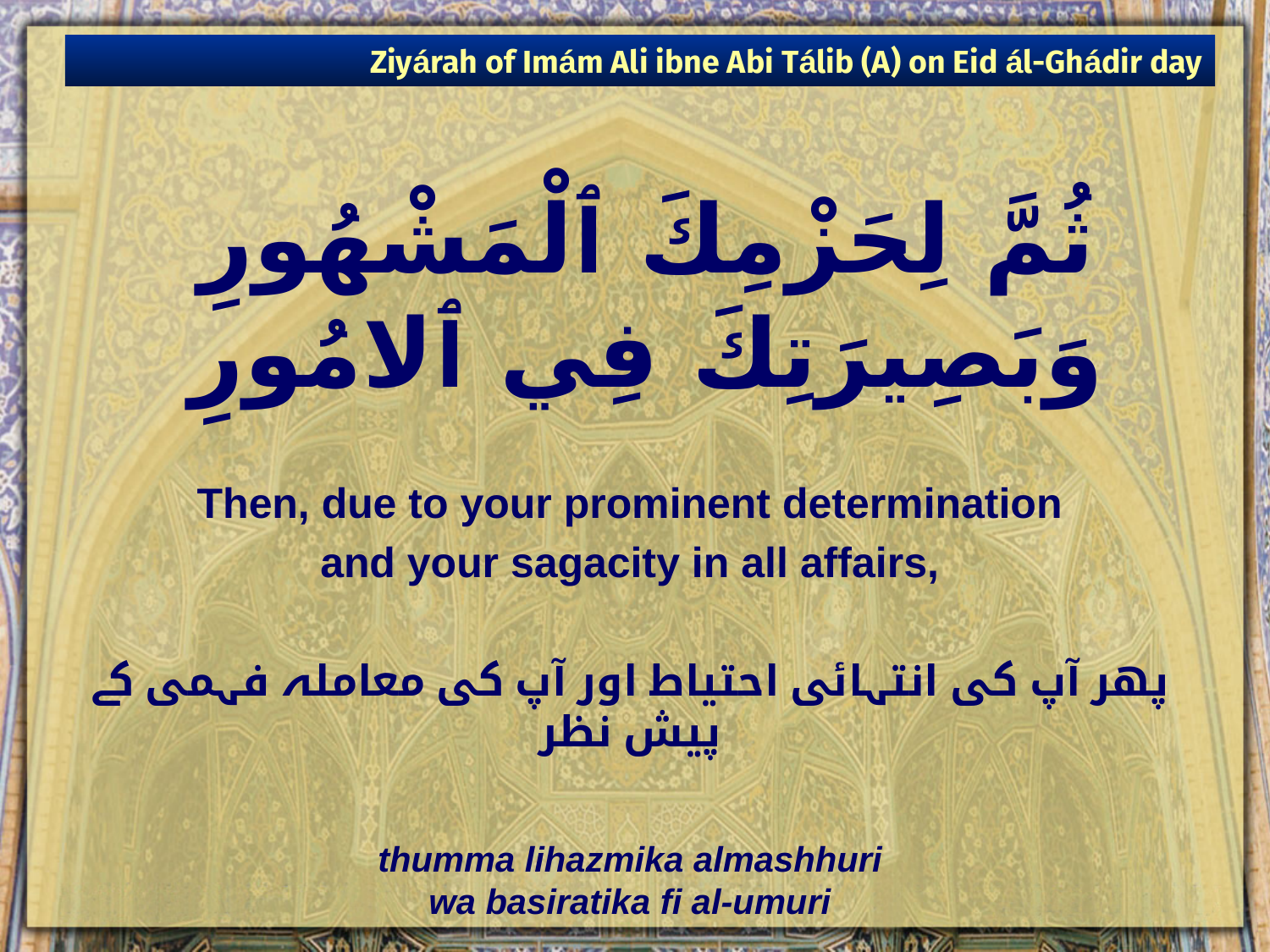

Ziyárah of Imám Ali ibne Abi Tálib (A) on Eid ál-Ghádir day
# ثُمَّ لِحَزْمِكَ ٱلْمَشْهُورِ وَبَصِيرَتِكَ فِي ٱلامُورِ
Then, due to your prominent determination
and your sagacity in all affairs,

پھر آپ کی انتہائی احتیاط اور آپ کی معاملہ فہمی کے پیش نظر
thumma lihazmika almashhuri
wa basiratika fi al-umuri